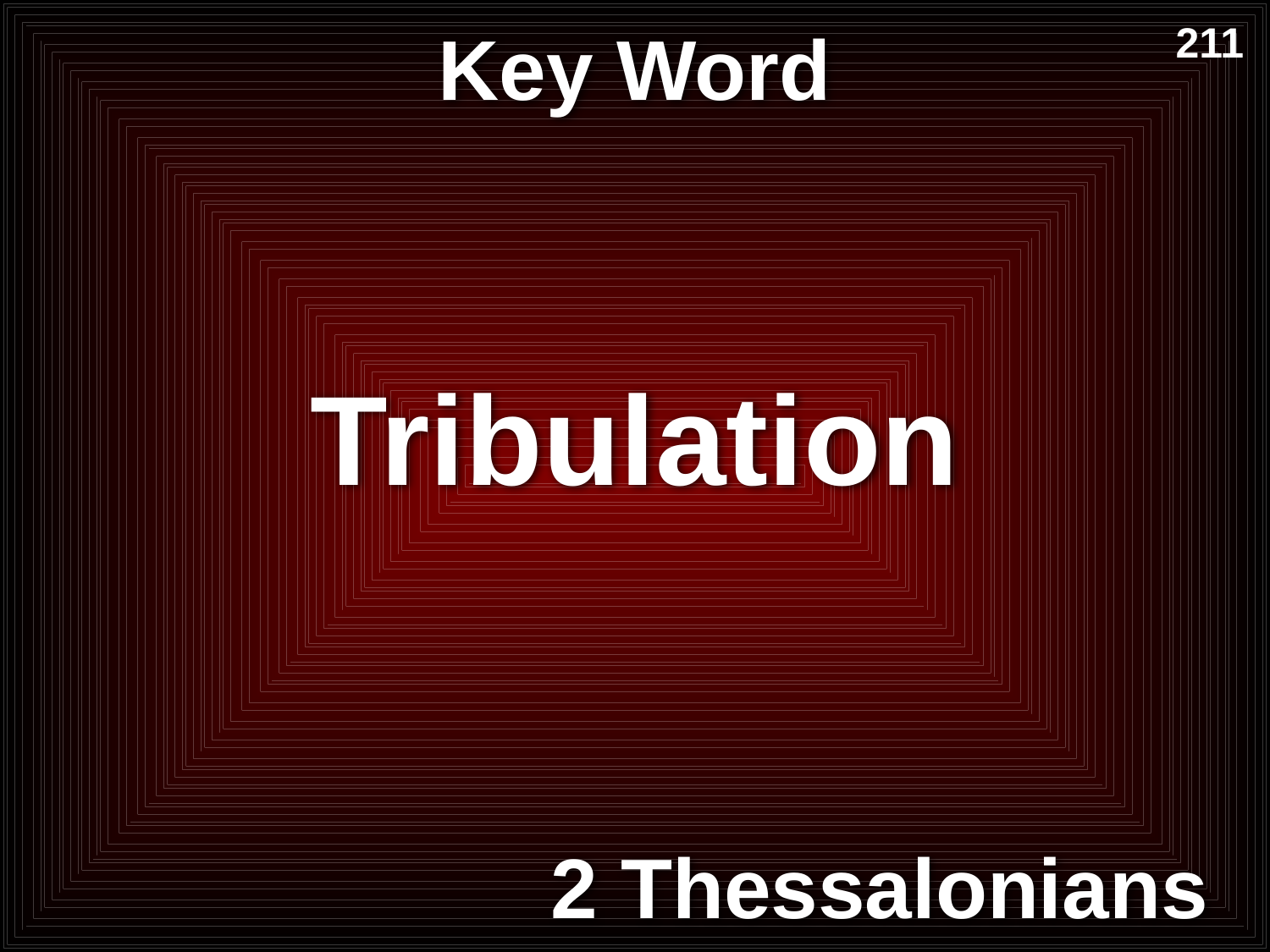

# Key Word
211

Tribulation
2 Thessalonians